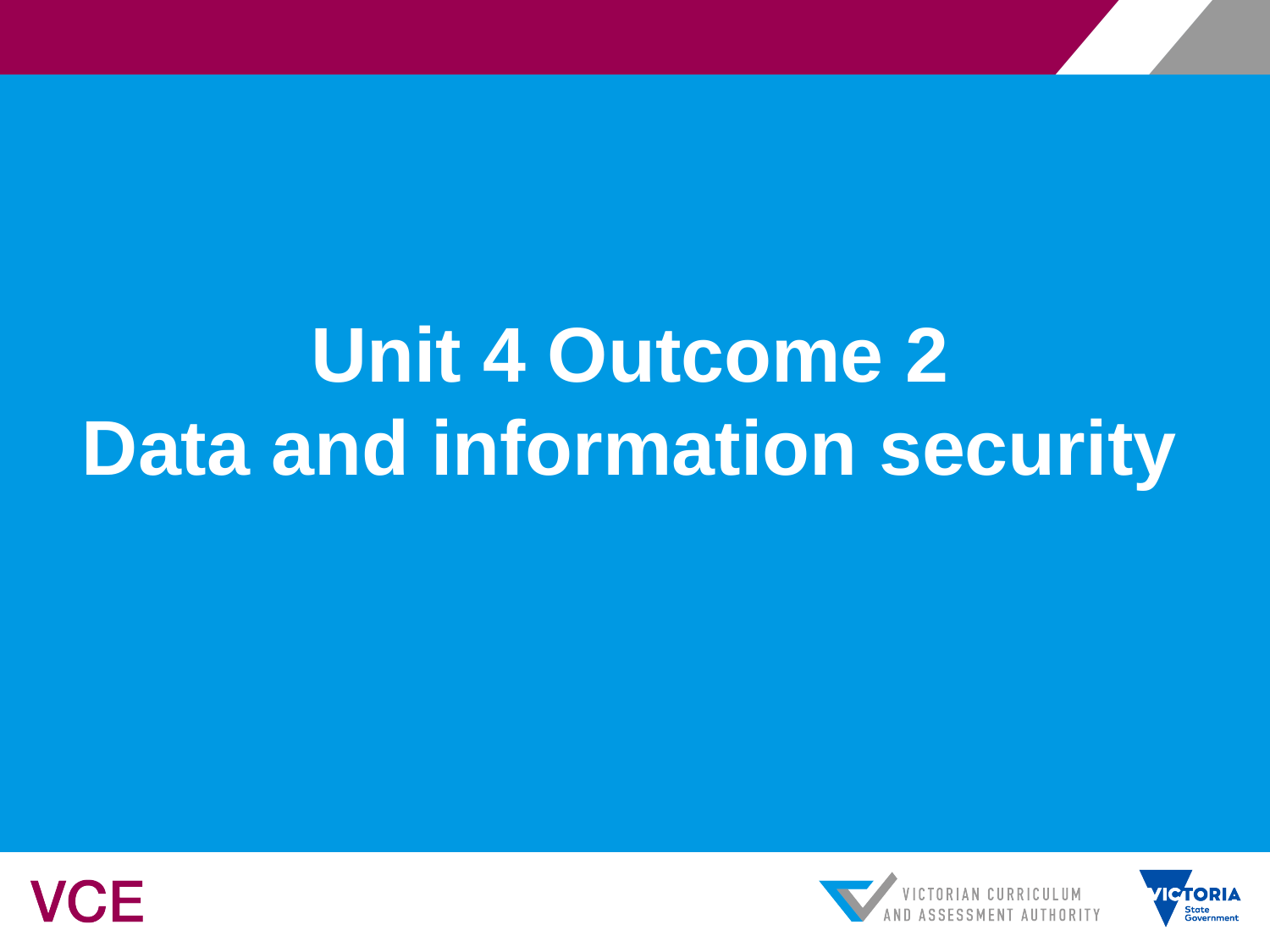

# Unit 4 Outcome 2 Data and information security